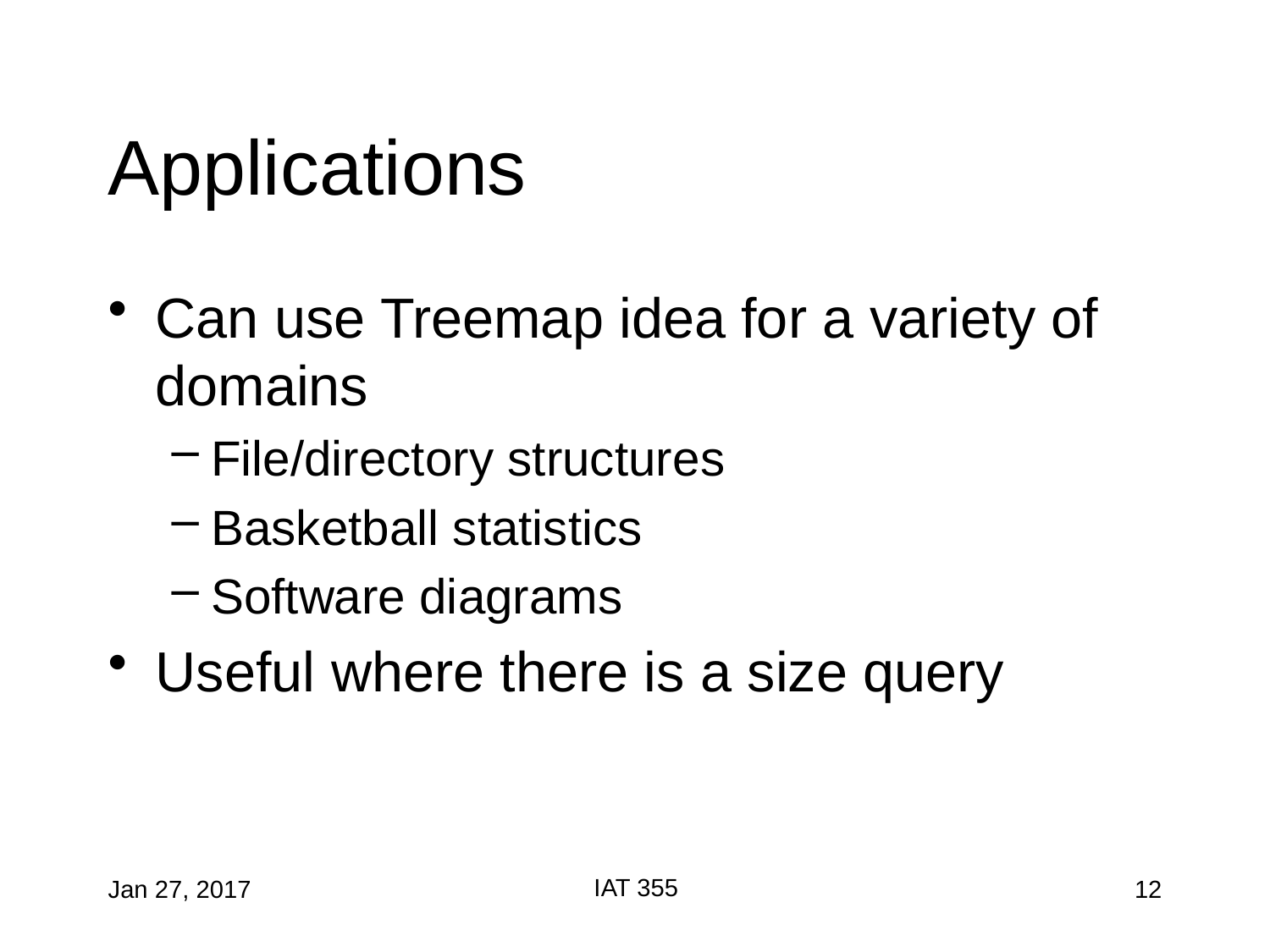

# Applications
Can use Treemap idea for a variety of domains
File/directory structures
Basketball statistics
Software diagrams
Useful where there is a size query
IAT 355
Jan 27, 2017
12